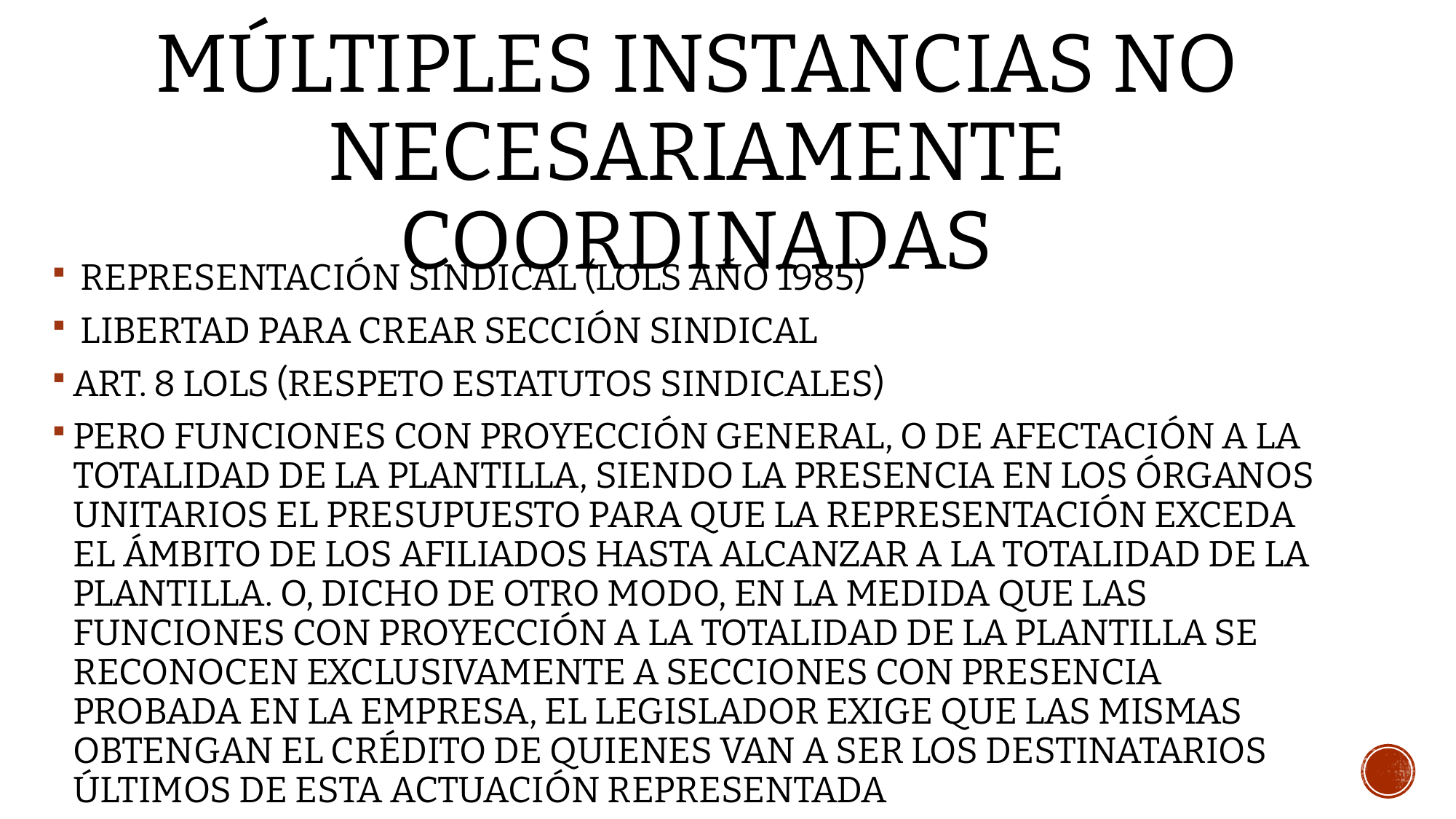

# Múltiples instancias no necesariamente coordinadas
 REPRESENTACIÓN SINDICAL (LOLS AÑO 1985)
 LIBERTAD PARA CREAR SECCIÓN SINDICAL
ART. 8 LOLS (RESPETO ESTATUTOS SINDICALES)
PERO funciones con proyección general, o de afectación a la totalidad de la plantilla, siendo la presencia en los órganos unitarios el presupuesto para que la representación exceda el ámbito de los afiliados hasta alcanzar a la totalidad de la plantilla. O, dicho de otro modo, en la medida que las funciones con proyección a la totalidad de la plantilla se reconocen exclusivamente a secciones con presencia probada en la empresa, el legislador exige que las mismas obtengan el crédito de quienes van a ser los destinatarios últimos de esta actuación representada